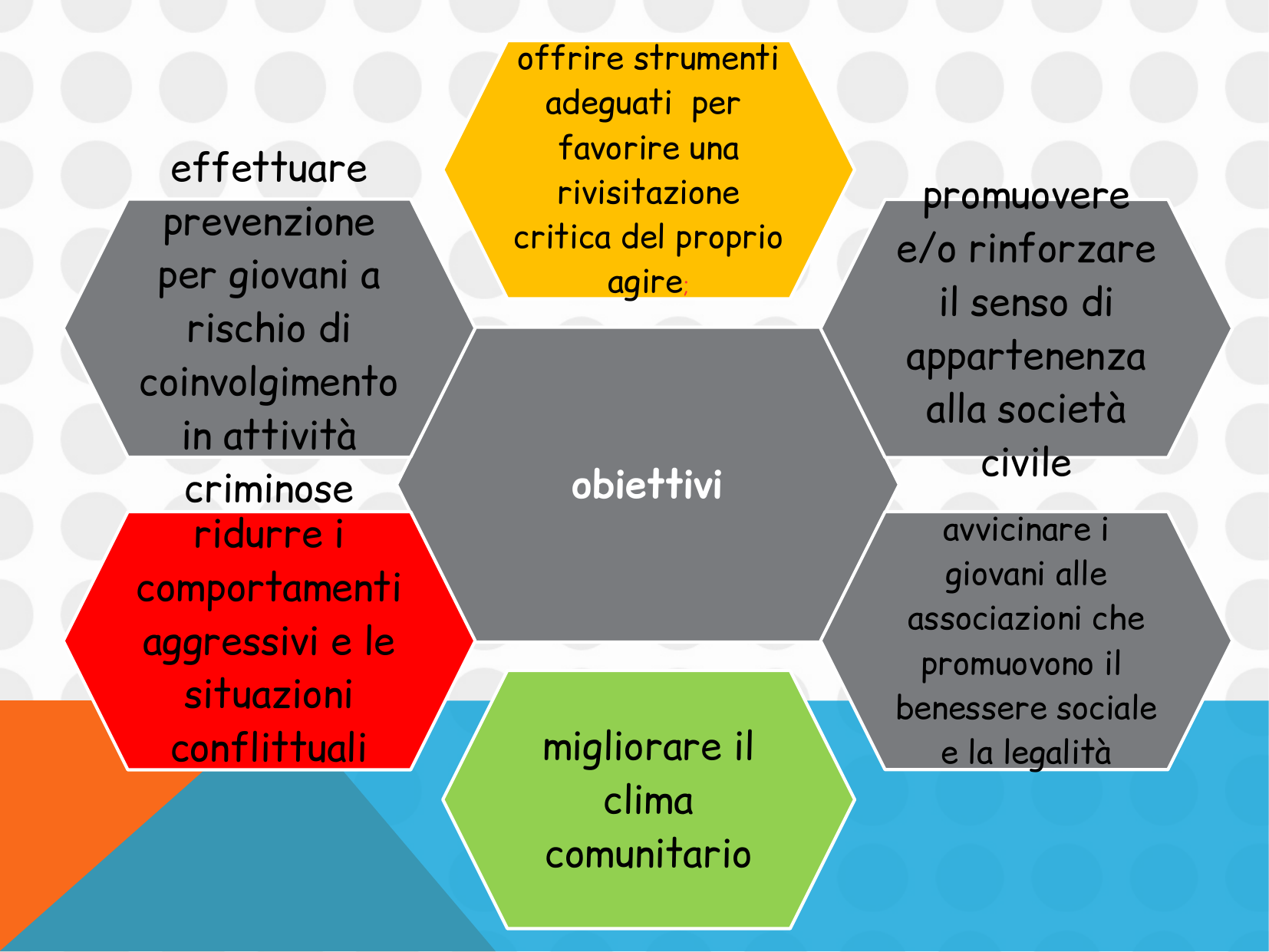

obiettivi
offrire strumenti adeguati  per  favorire una rivisitazione critica del proprio agire;
promuovere e/o rinforzare il senso di appartenenza alla società civile
avvicinare i giovani alle associazioni che promuovono il  benessere sociale e la legalità
migliorare il clima comunitario
ridurre i comportamenti aggressivi e le situazioni conflittuali
effettuare prevenzione per giovani a rischio di coinvolgimento in attività criminose